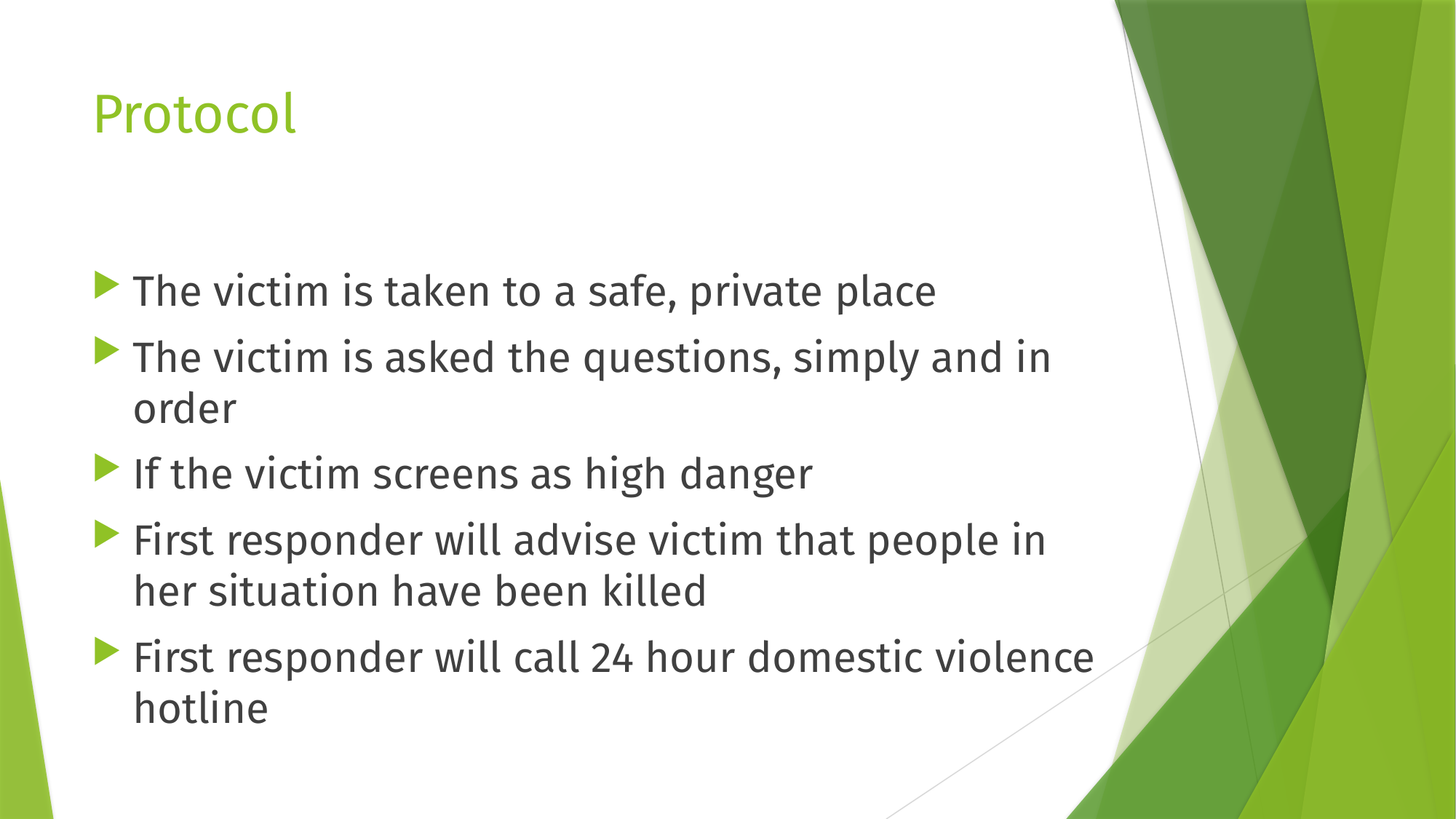

# Protocol
The victim is taken to a safe, private place
The victim is asked the questions, simply and in order
If the victim screens as high danger
First responder will advise victim that people in her situation have been killed
First responder will call 24 hour domestic violence hotline